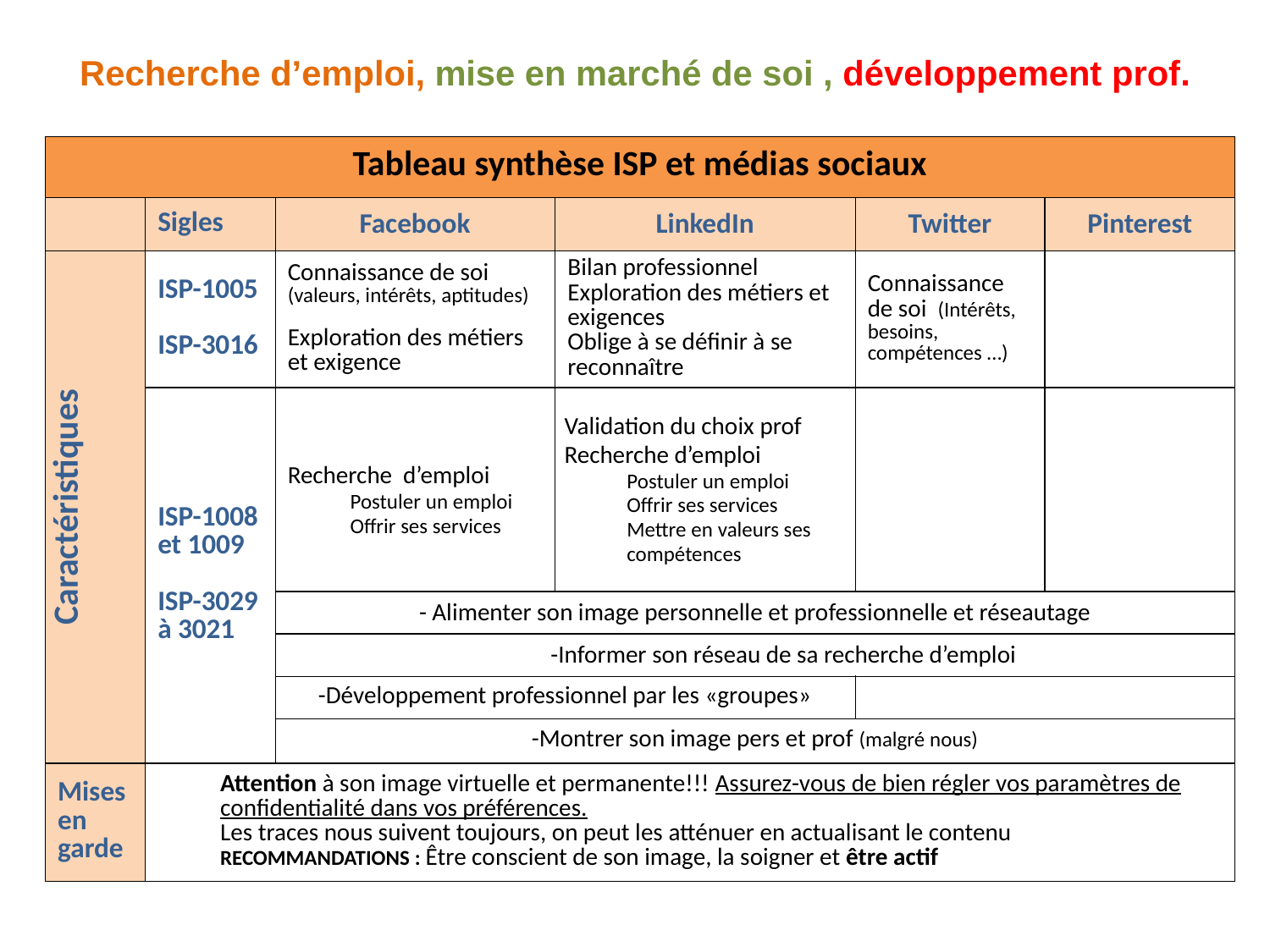

# Recherche d’emploi, mise en marché de soi , développement prof.
| Tableau synthèse ISP et médias sociaux |  |  |  |  |  |
| --- | --- | --- | --- | --- | --- |
|  | Sigles | Facebook | LinkedIn | Twitter | Pinterest |
| Caractéristiques | ISP-1005 ISP-3016 | Connaissance de soi (valeurs, intérêts, aptitudes) Exploration des métiers et exigence | Bilan professionnel Exploration des métiers et exigences Oblige à se définir à se reconnaître | Connaissance de soi (Intérêts, besoins, compétences …) |  |
|  | ISP-1008 et 1009 ISP-3029 à 3021 | Recherche d’emploi Postuler un emploi Offrir ses services | Validation du choix prof Recherche d’emploi Postuler un emploi Offrir ses services Mettre en valeurs ses compétences |  |  |
|  |  | - Alimenter son image personnelle et professionnelle et réseautage |  |  |  |
|  |  | -Informer son réseau de sa recherche d’emploi |  |  |  |
|  |  | -Développement professionnel par les «groupes» |  |  |  |
|  |  | -Montrer son image pers et prof (malgré nous) |  |  |  |
| Mises en garde | Attention à son image virtuelle et permanente!!! Assurez-vous de bien régler vos paramètres de confidentialité dans vos préférences. Les traces nous suivent toujours, on peut les atténuer en actualisant le contenu RECOMMANDATIONS : Être conscient de son image, la soigner et être actif |  |  |  |  |